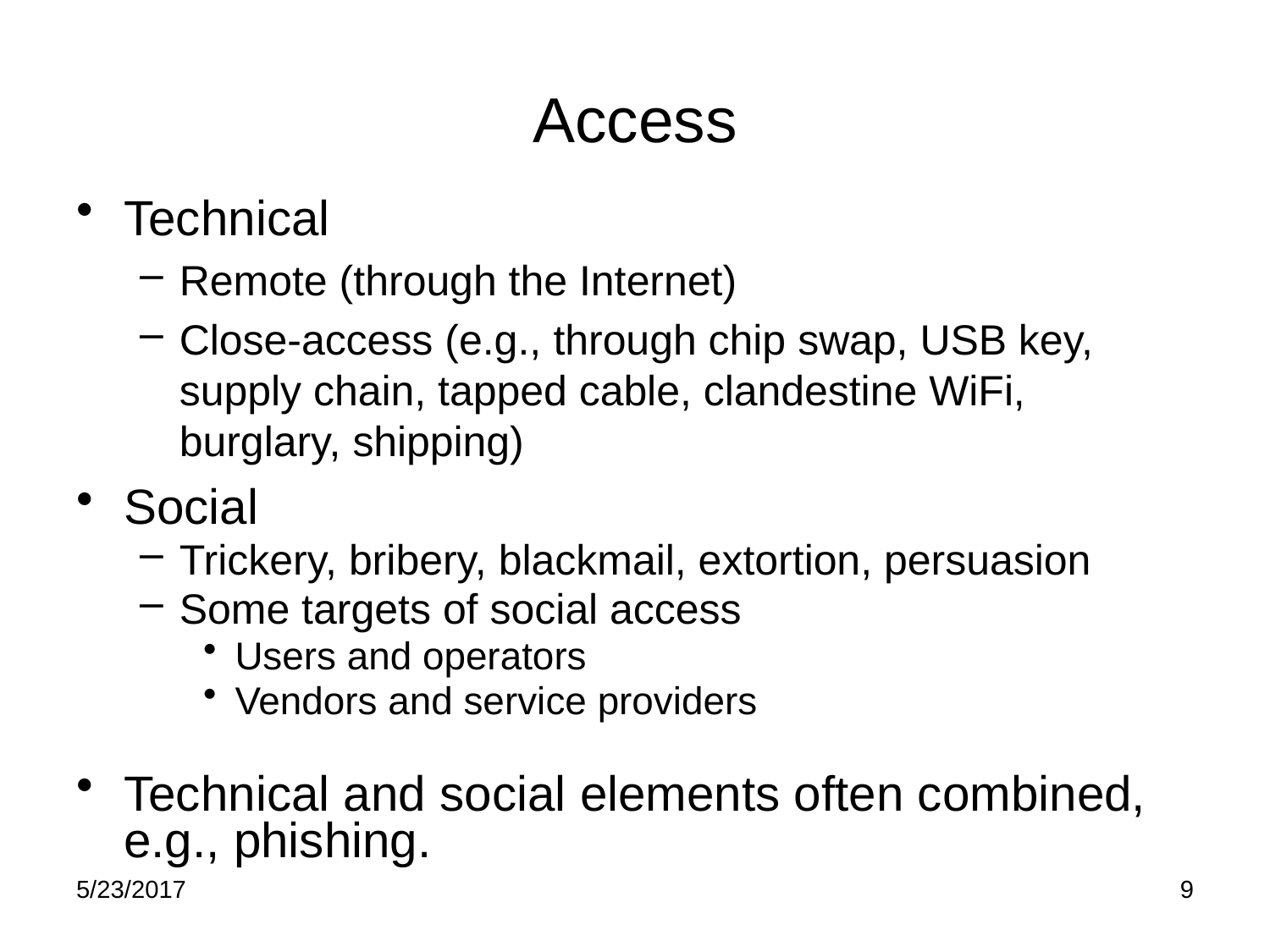

# Access
Technical
Remote (through the Internet)
Close-access (e.g., through chip swap, USB key, supply chain, tapped cable, clandestine WiFi, burglary, shipping)
Social
Trickery, bribery, blackmail, extortion, persuasion
Some targets of social access
Users and operators
Vendors and service providers

Technical and social elements often combined, e.g., phishing.

5/23/2017
9